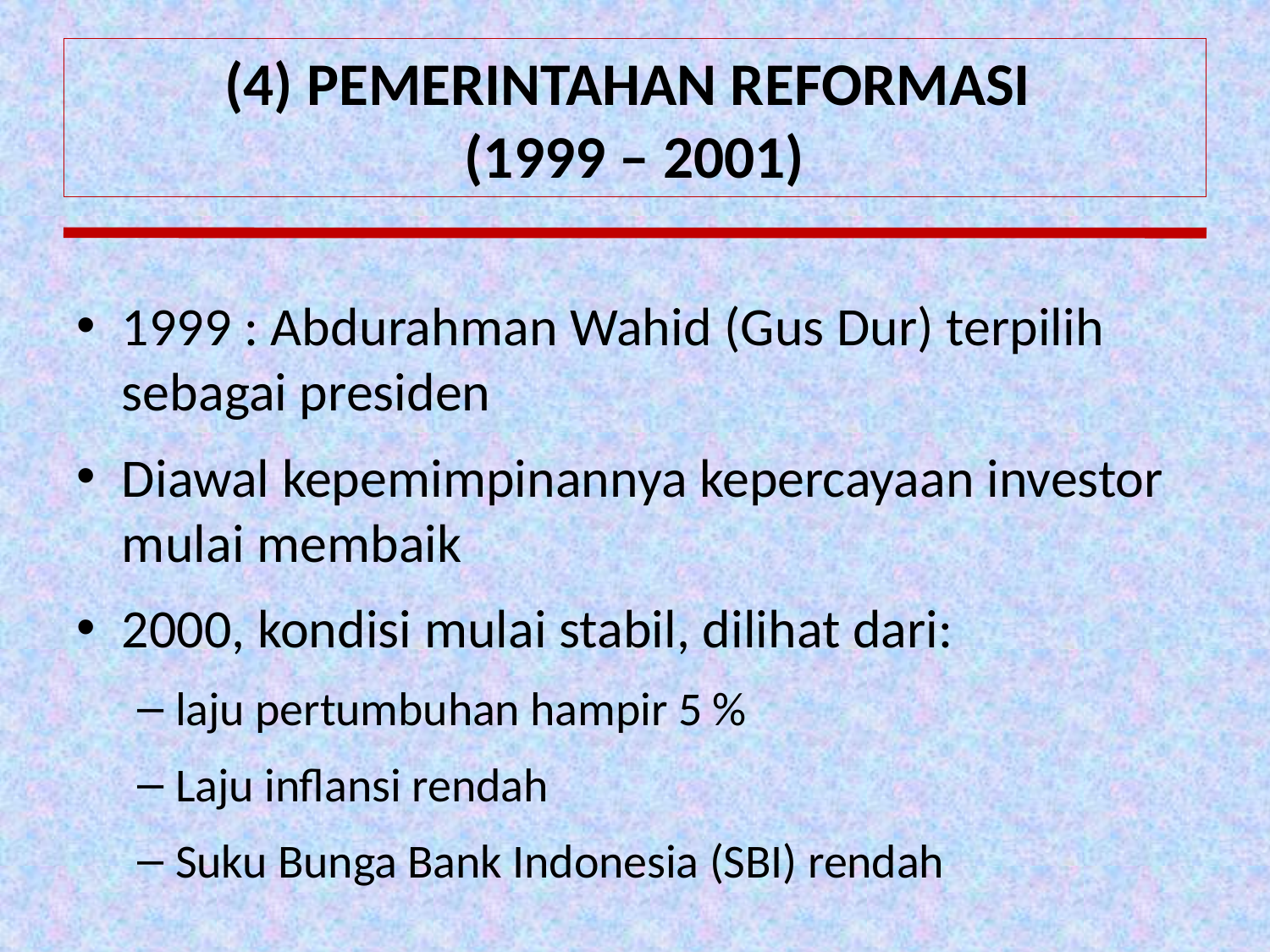

# (4) PEMERINTAHAN REFORMASI (1999 – 2001)
1999 : Abdurahman Wahid (Gus Dur) terpilih sebagai presiden
Diawal kepemimpinannya kepercayaan investor mulai membaik
2000, kondisi mulai stabil, dilihat dari:
laju pertumbuhan hampir 5 %
Laju inflansi rendah
Suku Bunga Bank Indonesia (SBI) rendah